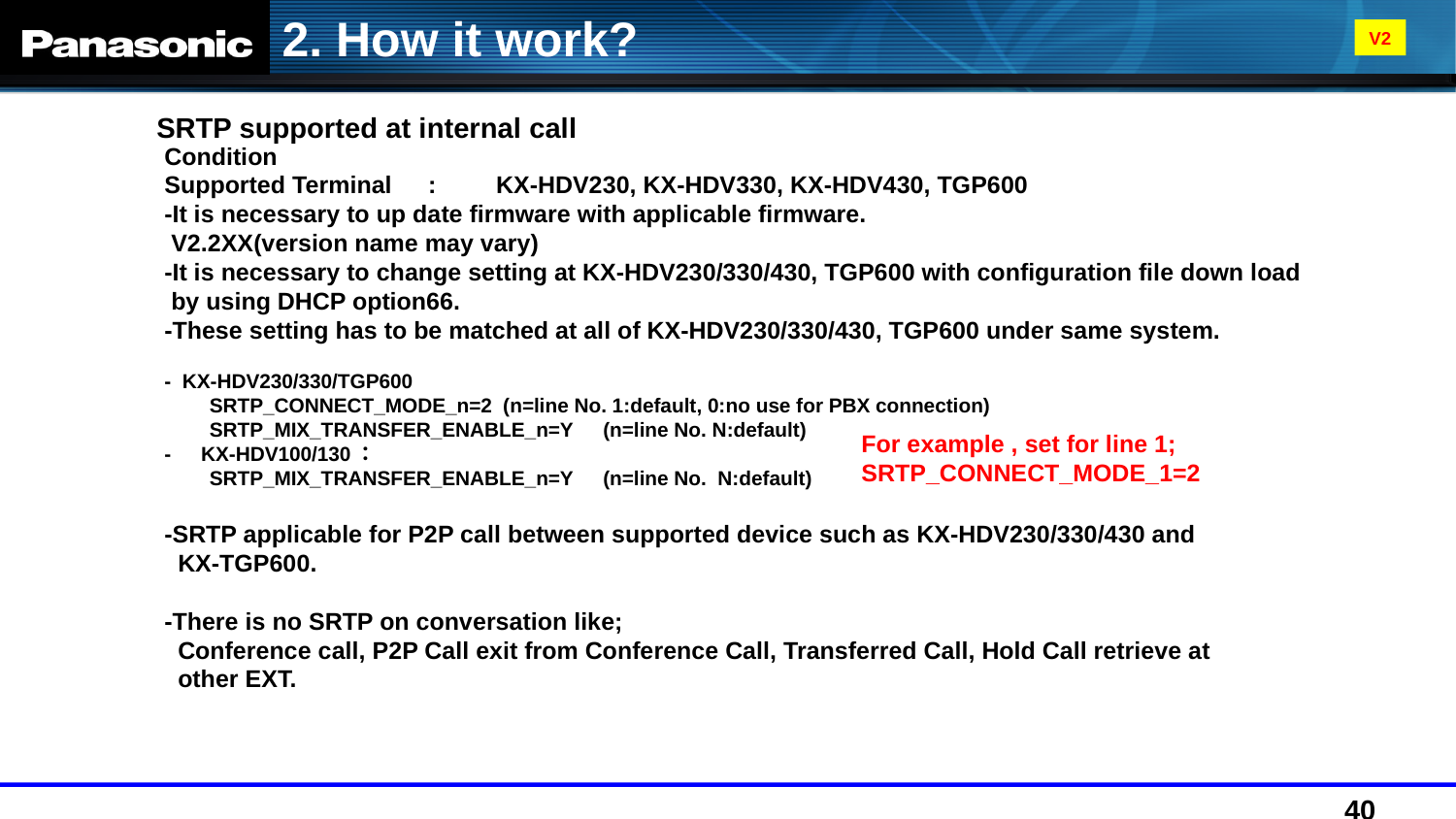

2. How it work?
V2
SRTP supported at internal call
Condition
Supported Terminal　:　　KX-HDV230, KX-HDV330, KX-HDV430, TGP600
-It is necessary to up date firmware with applicable firmware.
 V2.2XX(version name may vary)
-It is necessary to change setting at KX-HDV230/330/430, TGP600 with configuration file down load
 by using DHCP option66.
-These setting has to be matched at all of KX-HDV230/330/430, TGP600 under same system.

-  KX-HDV230/330/TGP600
　　SRTP_CONNECT_MODE_n=2  (n=line No. 1:default, 0:no use for PBX connection)
　　SRTP_MIX_TRANSFER_ENABLE_n=Y　(n=line No. N:default)
-　KX-HDV100/130：
　　SRTP_MIX_TRANSFER_ENABLE_n=Y　(n=line No.  N:default)

-SRTP applicable for P2P call between supported device such as KX-HDV230/330/430 and
  KX-TGP600.

-There is no SRTP on conversation like;
  Conference call, P2P Call exit from Conference Call, Transferred Call, Hold Call retrieve at
  other EXT.
For example , set for line 1;
SRTP_CONNECT_MODE_1=2